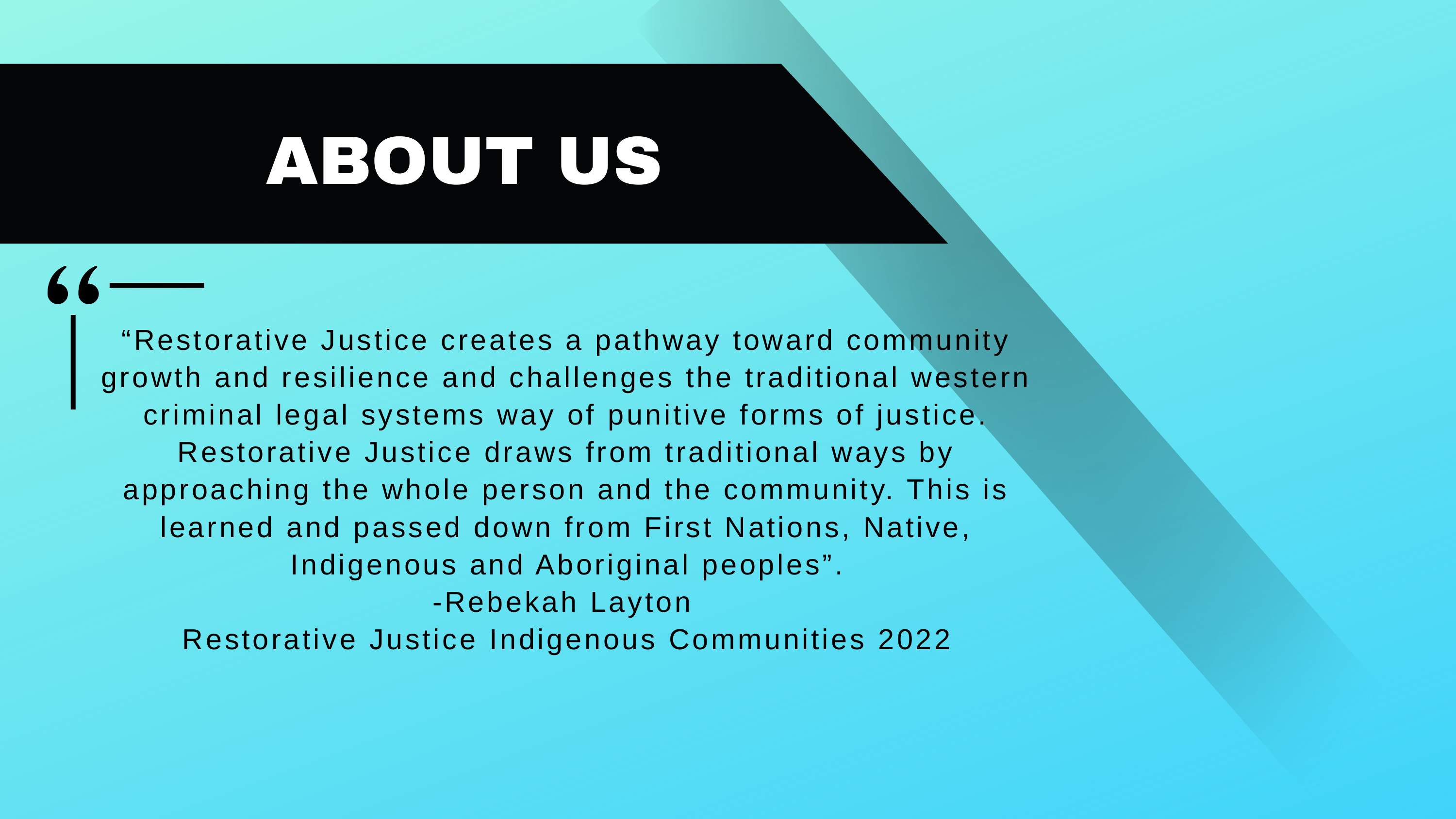

ABOUT US

“Restorative Justice creates a pathway toward community growth and resilience and challenges the traditional western criminal legal systems way of punitive forms of justice. Restorative Justice draws from traditional ways by approaching the whole person and the community. This is learned and passed down from First Nations, Native, Indigenous and Aboriginal peoples”.
-Rebekah Layton
Restorative Justice Indigenous Communities 2022